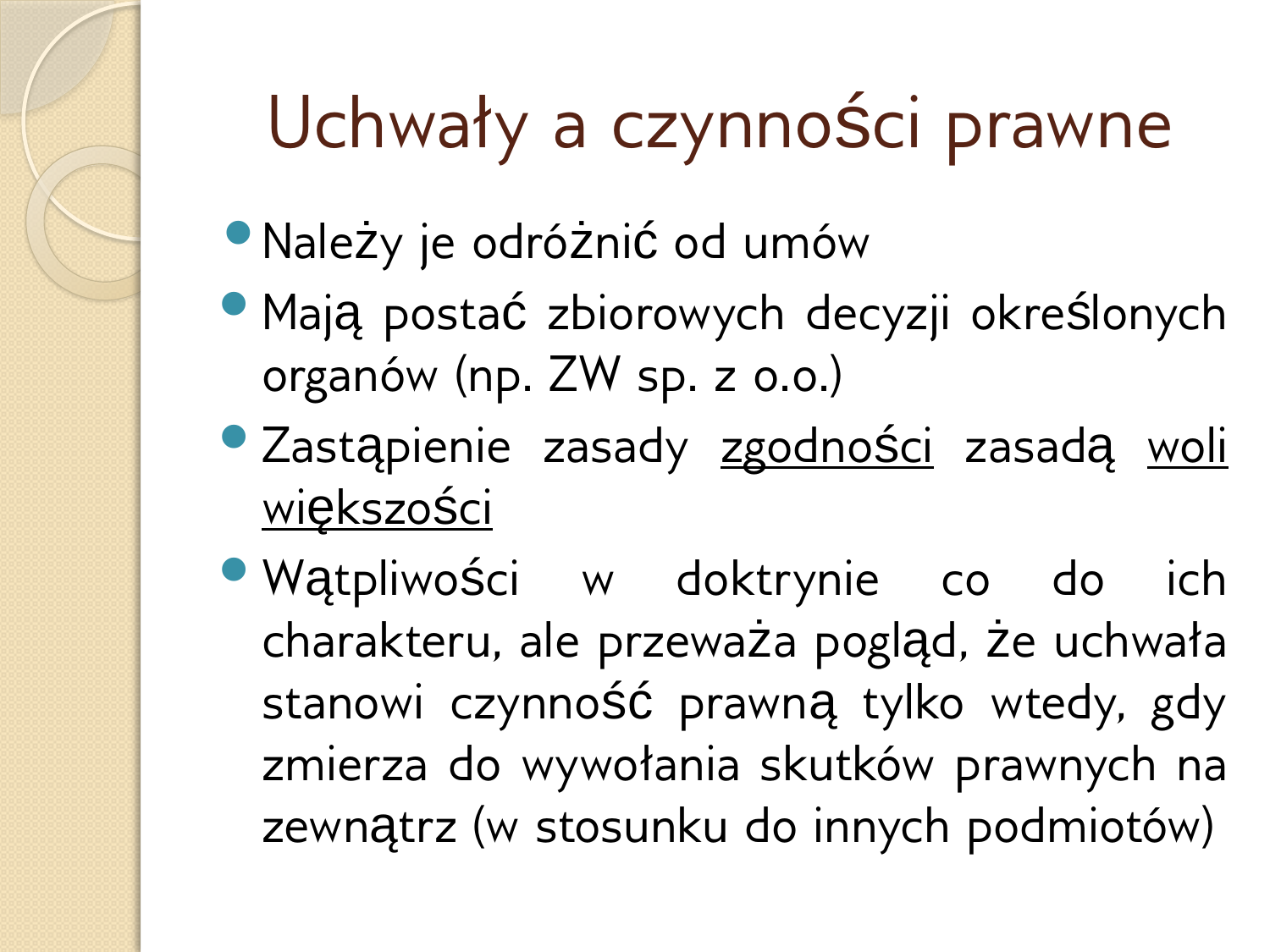

# Uchwały a czynności prawne
Należy je odróżnić od umów
Mają postać zbiorowych decyzji określonych organów (np. ZW sp. z o.o.)
Zastąpienie zasady zgodności zasadą woli większości
Wątpliwości w doktrynie co do ich charakteru, ale przeważa pogląd, że uchwała stanowi czynność prawną tylko wtedy, gdy zmierza do wywołania skutków prawnych na zewnątrz (w stosunku do innych podmiotów)